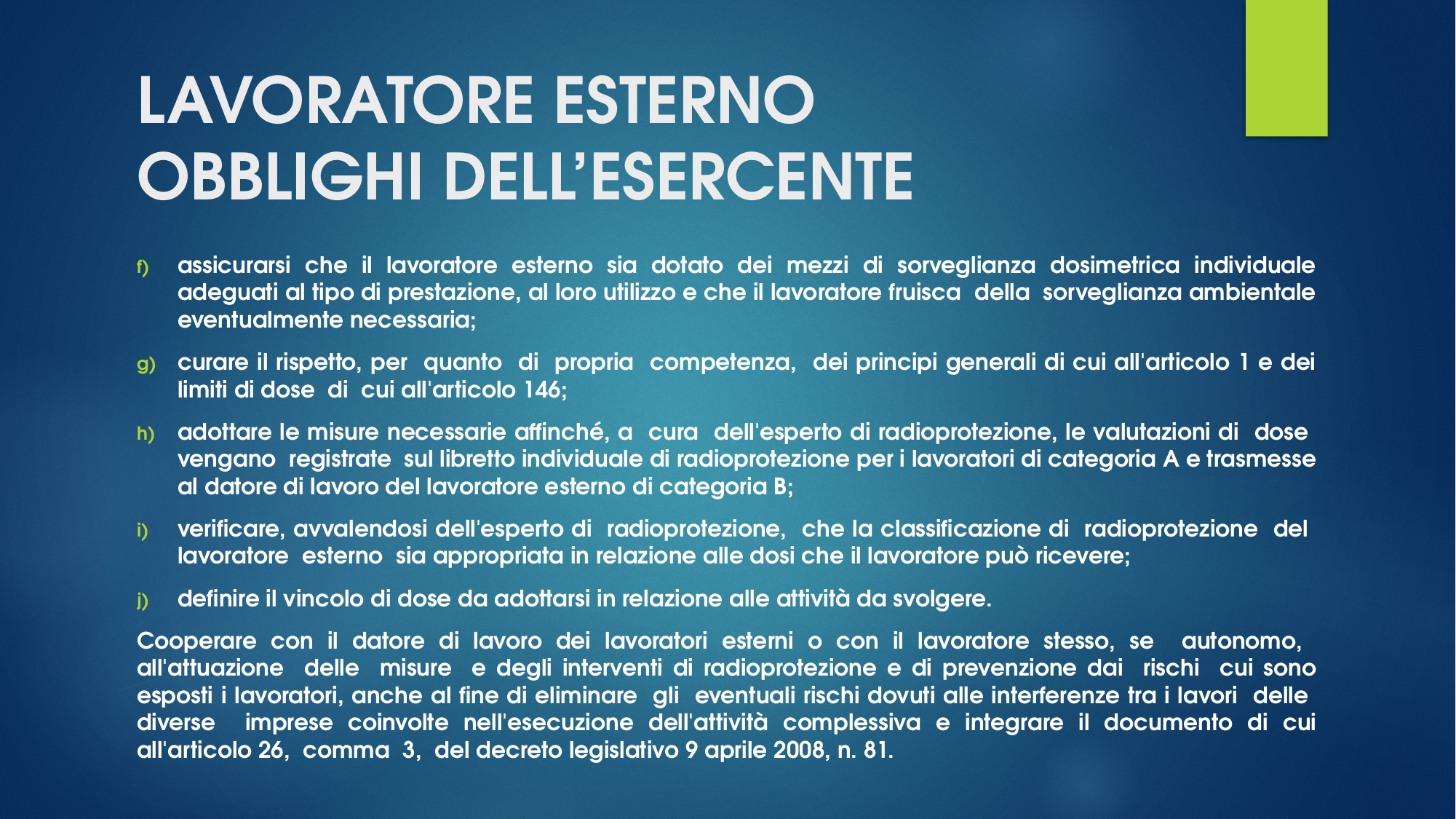

# LAVORATORE ESTERNO OBBLIGHI DELL’ESERCENTE
assicurarsi che il lavoratore esterno sia dotato dei mezzi di sorveglianza dosimetrica individuale adeguati al tipo di prestazione, al loro utilizzo e che il lavoratore fruisca  della  sorveglianza ambientale eventualmente necessaria;
curare il rispetto, per  quanto  di  propria  competenza,  dei principi generali di cui all'articolo 1 e dei limiti di dose  di  cui all'articolo 146;
adottare le misure necessarie affinché, a  cura  dell'esperto di radioprotezione, le valutazioni di  dose  vengano  registrate  sul libretto individuale di radioprotezione per i lavoratori di categoria A e trasmesse al datore di lavoro del lavoratore esterno di categoria B;
verificare, avvalendosi dell'esperto di  radioprotezione,  che la classificazione di  radioprotezione  del  lavoratore  esterno  sia appropriata in relazione alle dosi che il lavoratore può ricevere;
definire il vincolo di dose da adottarsi in relazione alle attività da svolgere.
Cooperare con il datore di lavoro dei lavoratori esterni o con il lavoratore stesso, se  autonomo,  all'attuazione  delle  misure  e degli interventi di radioprotezione e di prevenzione dai  rischi  cui sono esposti i lavoratori, anche al fine di eliminare  gli  eventuali rischi dovuti alle interferenze tra i lavori  delle  diverse  imprese coinvolte nell'esecuzione dell'attività complessiva e integrare il documento di cui all'articolo 26,  comma  3,  del decreto legislativo 9 aprile 2008, n. 81.